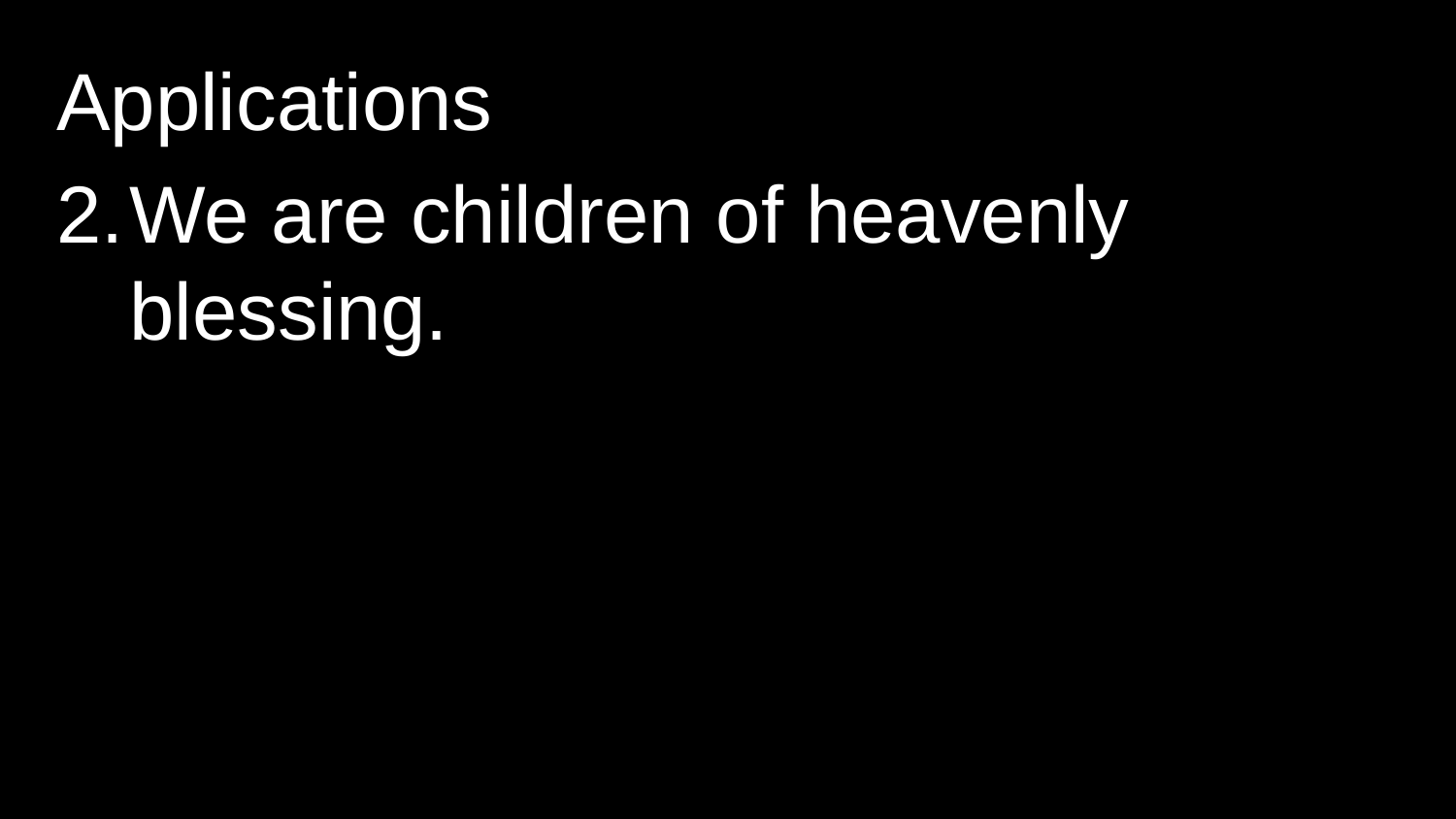

Applications
We are children of heavenly blessing.